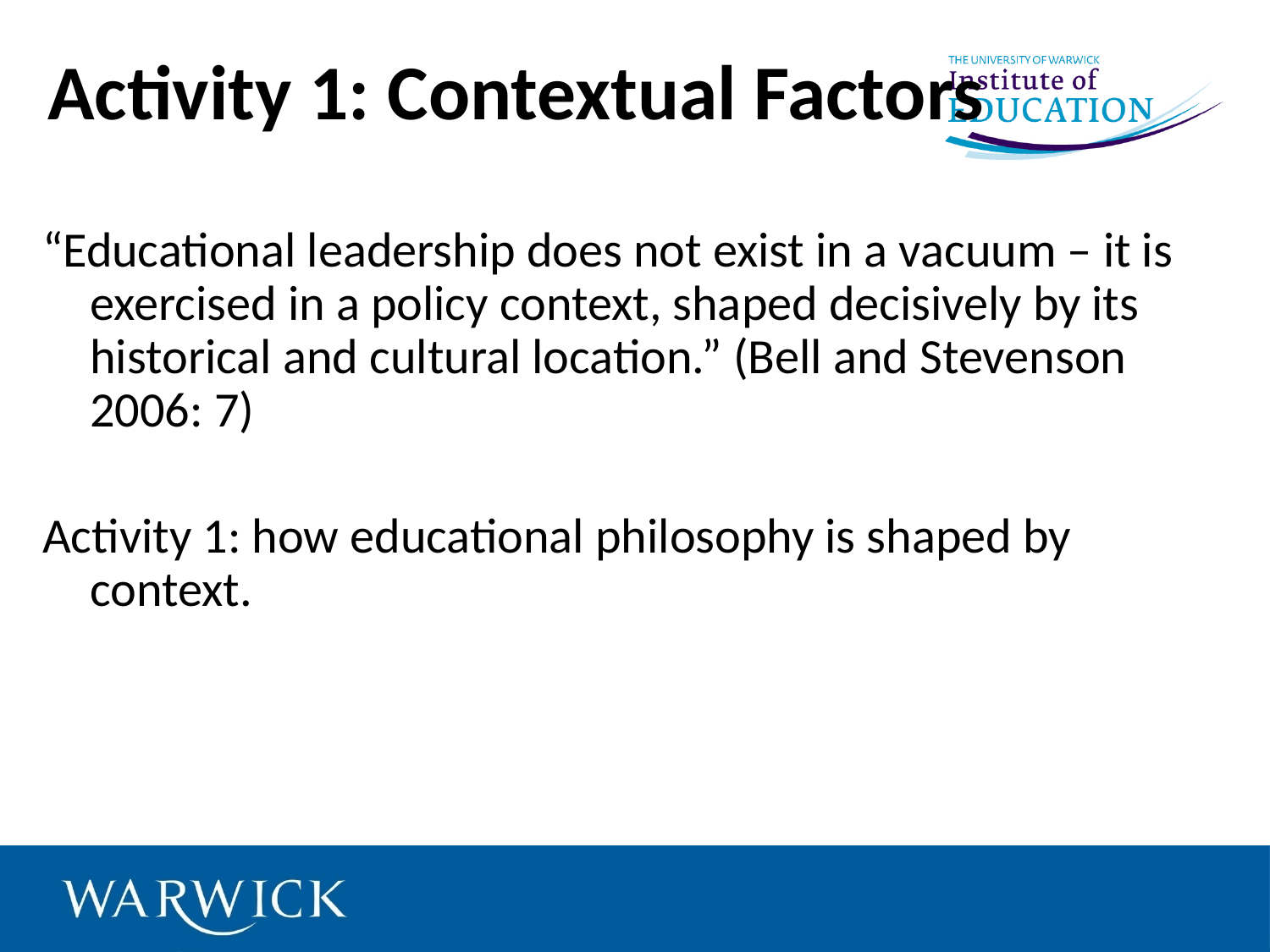

# Activity 1: Contextual Factors
“Educational leadership does not exist in a vacuum – it is exercised in a policy context, shaped decisively by its historical and cultural location.” (Bell and Stevenson 2006: 7)

Activity 1: how educational philosophy is shaped by context.